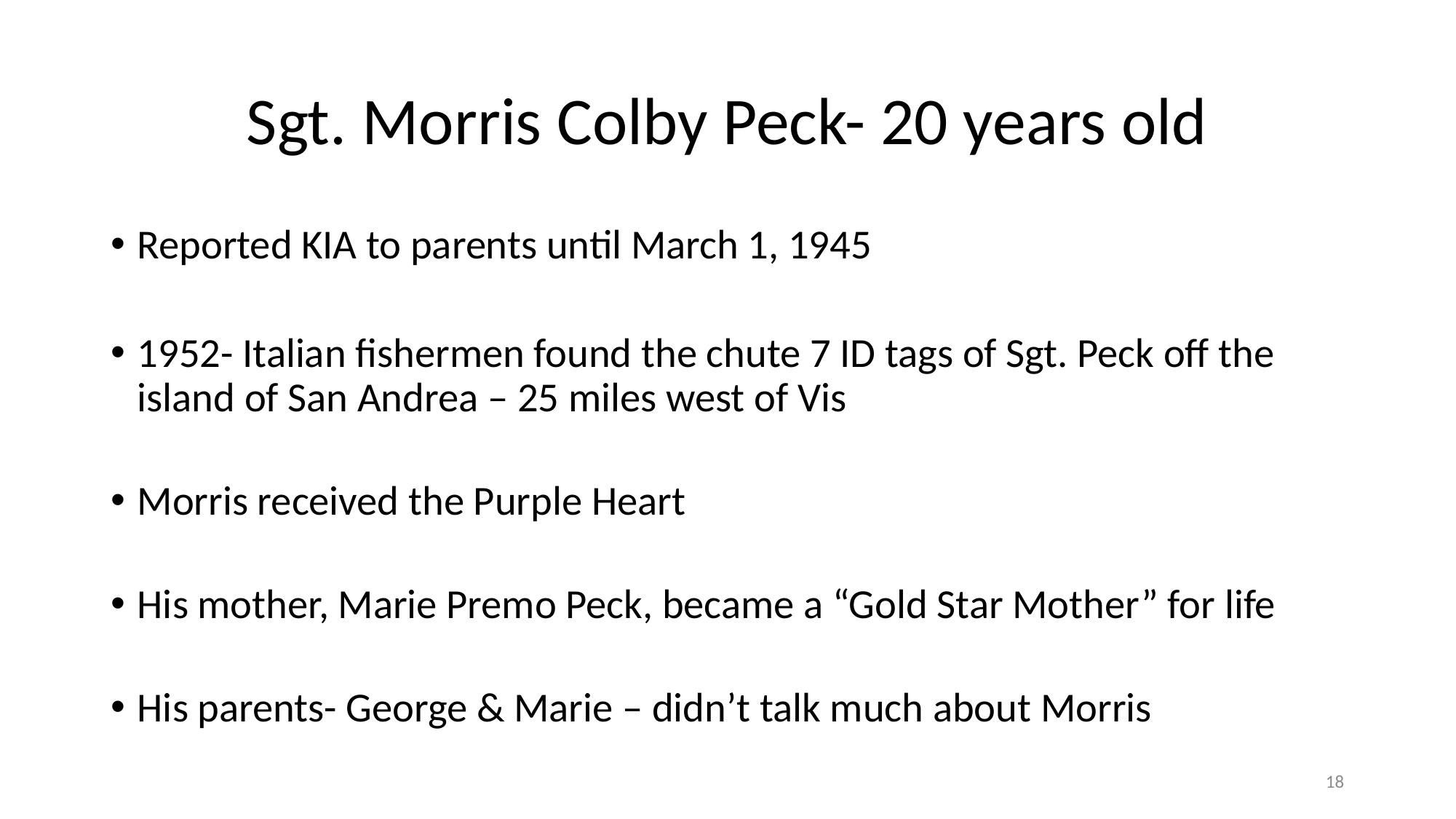

# Sgt. Morris Colby Peck- 20 years old
Reported KIA to parents until March 1, 1945
1952- Italian fishermen found the chute 7 ID tags of Sgt. Peck off the island of San Andrea – 25 miles west of Vis
Morris received the Purple Heart
His mother, Marie Premo Peck, became a “Gold Star Mother” for life
His parents- George & Marie – didn’t talk much about Morris
18